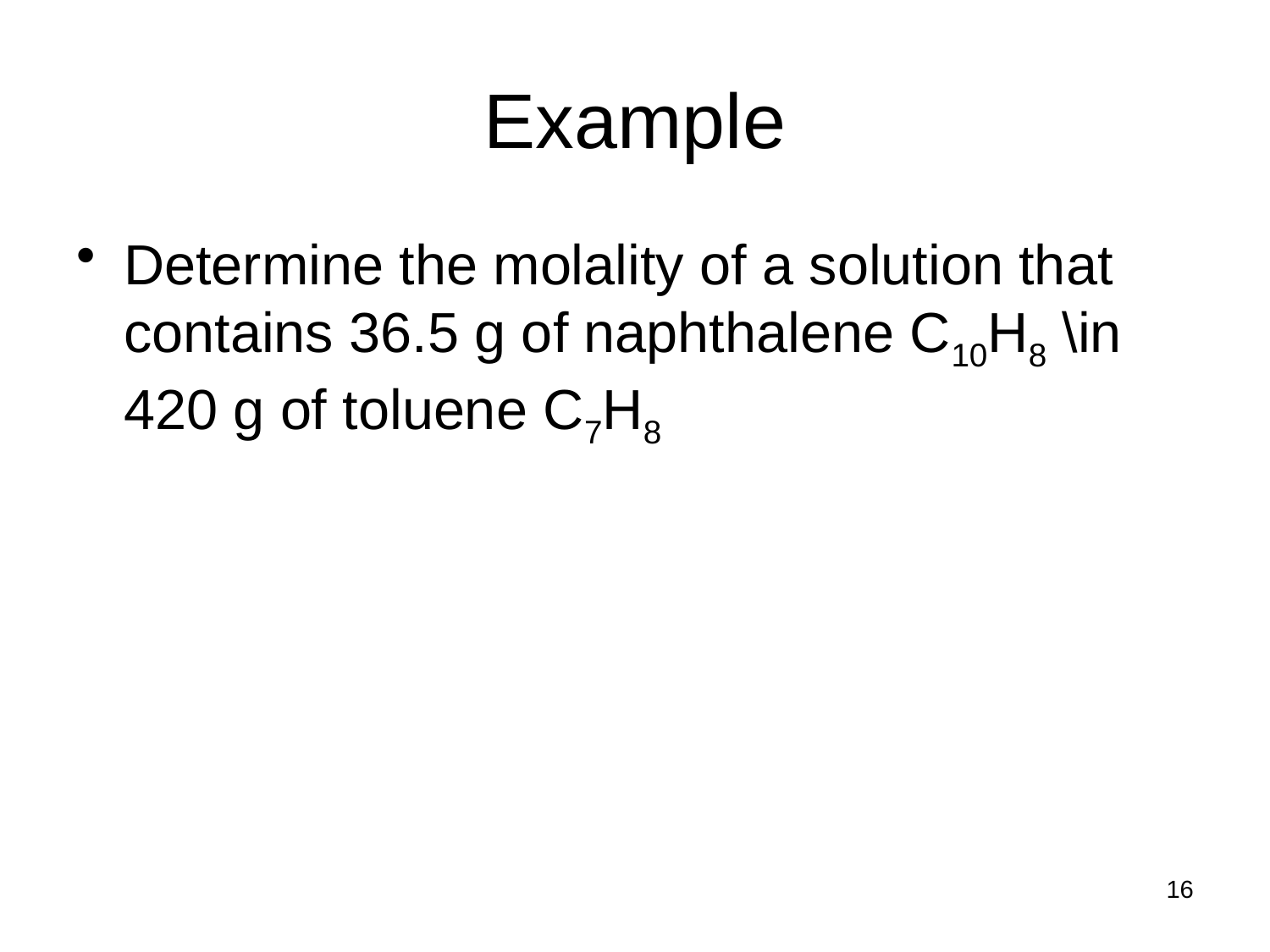

# Example
Determine the molality of a solution that contains 36.5 g of naphthalene C10H8 \in 420 g of toluene C7H8
16